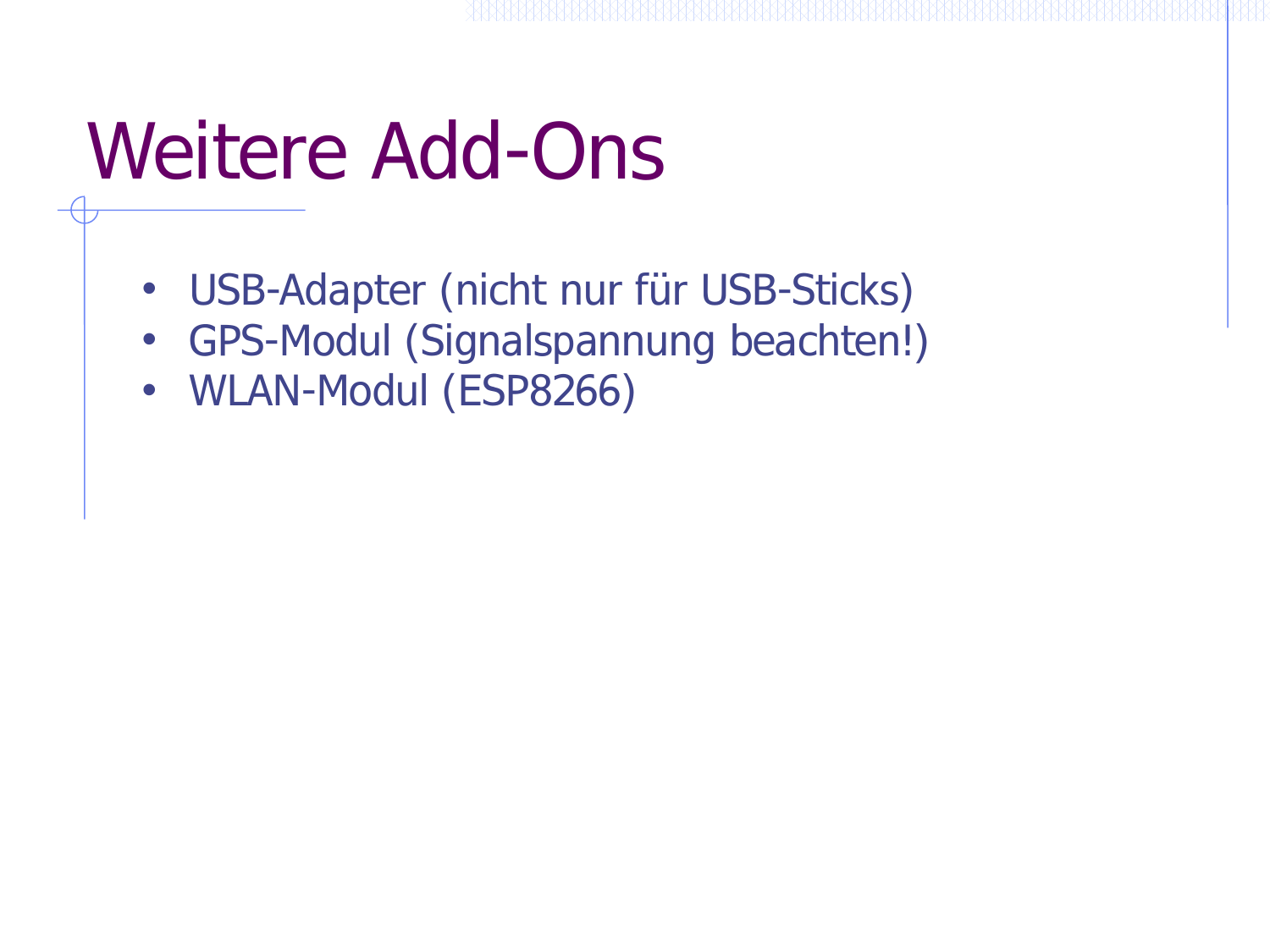

# Weitere Add-Ons
USB-Adapter (nicht nur für USB-Sticks)
GPS-Modul (Signalspannung beachten!)
WLAN-Modul (ESP8266)